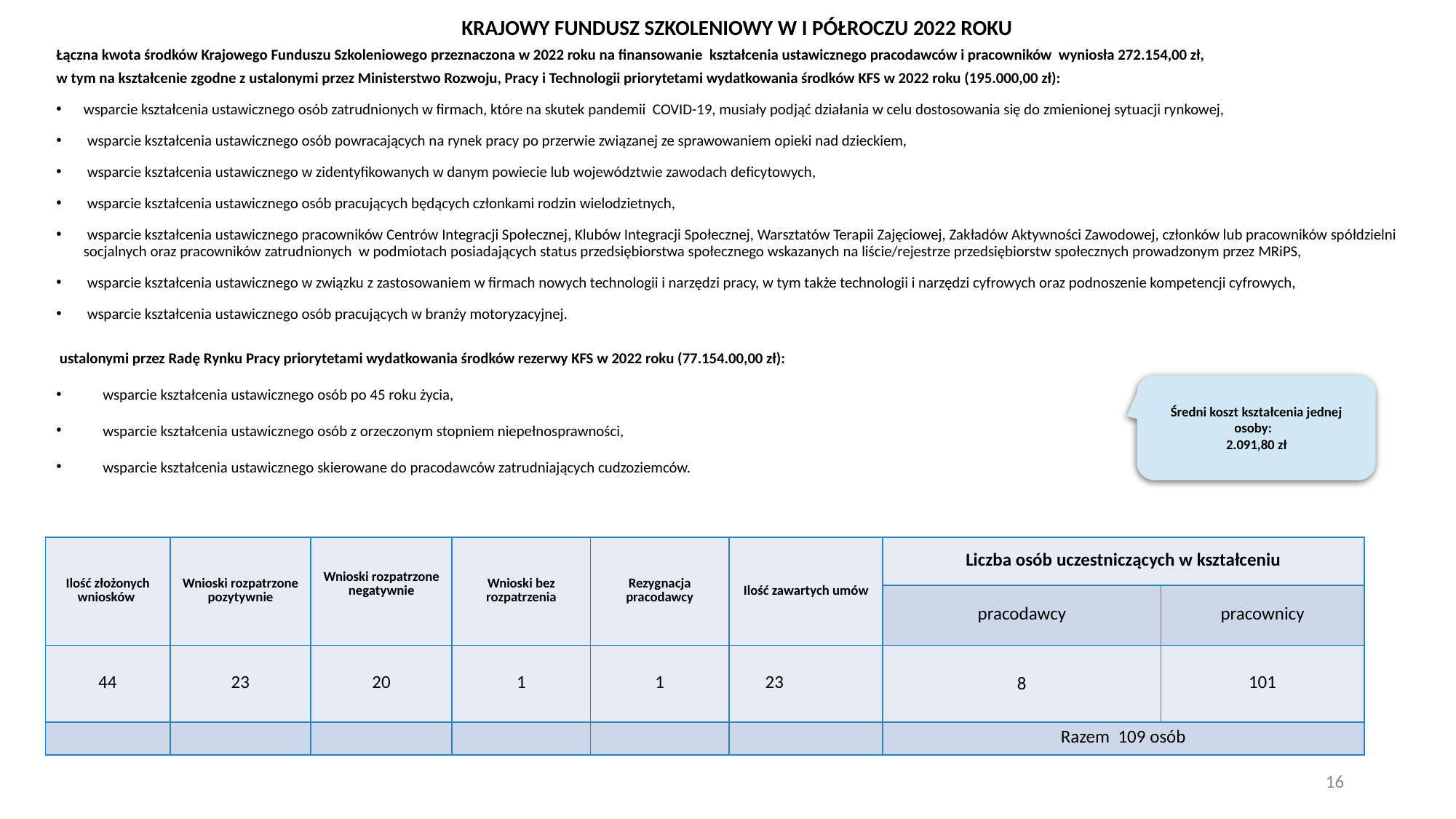

KRAJOWY FUNDUSZ SZKOLENIOWY W I PÓŁROCZU 2022 ROKU
Łączna kwota środków Krajowego Funduszu Szkoleniowego przeznaczona w 2022 roku na finansowanie  kształcenia ustawicznego pracodawców i pracowników  wyniosła 272.154,00 zł,
w tym na kształcenie zgodne z ustalonymi przez Ministerstwo Rozwoju, Pracy i Technologii priorytetami wydatkowania środków KFS w 2022 roku (195.000,00 zł):
wsparcie kształcenia ustawicznego osób zatrudnionych w firmach, które na skutek pandemii  COVID-19, musiały podjąć działania w celu dostosowania się do zmienionej sytuacji rynkowej,
 wsparcie kształcenia ustawicznego osób powracających na rynek pracy po przerwie związanej ze sprawowaniem opieki nad dzieckiem,
 wsparcie kształcenia ustawicznego w zidentyfikowanych w danym powiecie lub województwie zawodach deficytowych,
 wsparcie kształcenia ustawicznego osób pracujących będących członkami rodzin wielodzietnych,
 wsparcie kształcenia ustawicznego pracowników Centrów Integracji Społecznej, Klubów Integracji Społecznej, Warsztatów Terapii Zajęciowej, Zakładów Aktywności Zawodowej, członków lub pracowników spółdzielni socjalnych oraz pracowników zatrudnionych  w podmiotach posiadających status przedsiębiorstwa społecznego wskazanych na liście/rejestrze przedsiębiorstw społecznych prowadzonym przez MRiPS,
 wsparcie kształcenia ustawicznego w związku z zastosowaniem w firmach nowych technologii i narzędzi pracy, w tym także technologii i narzędzi cyfrowych oraz podnoszenie kompetencji cyfrowych,
 wsparcie kształcenia ustawicznego osób pracujących w branży motoryzacyjnej.

 ustalonymi przez Radę Rynku Pracy priorytetami wydatkowania środków rezerwy KFS w 2022 roku (77.154.00,00 zł):

            wsparcie kształcenia ustawicznego osób po 45 roku życia,

            wsparcie kształcenia ustawicznego osób z orzeczonym stopniem niepełnosprawności,

            wsparcie kształcenia ustawicznego skierowane do pracodawców zatrudniających cudzoziemców.

Średni koszt kształcenia jednej osoby:
2.091,80 zł
| Ilość złożonych wniosków | Wnioski rozpatrzone pozytywnie | Wnioski rozpatrzone negatywnie | Wnioski bez rozpatrzenia | Rezygnacja pracodawcy | Ilość zawartych umów | Liczba osób uczestniczących w kształceniu |  |
| --- | --- | --- | --- | --- | --- | --- | --- |
|  |  |  |  |  |  | pracodawcy | pracownicy |
| 44 | 23 | 20 | 1 | 1 | 23 | 8 | 101 |
|  |  |  |  |  |  | Razem 109 osób |  |
16